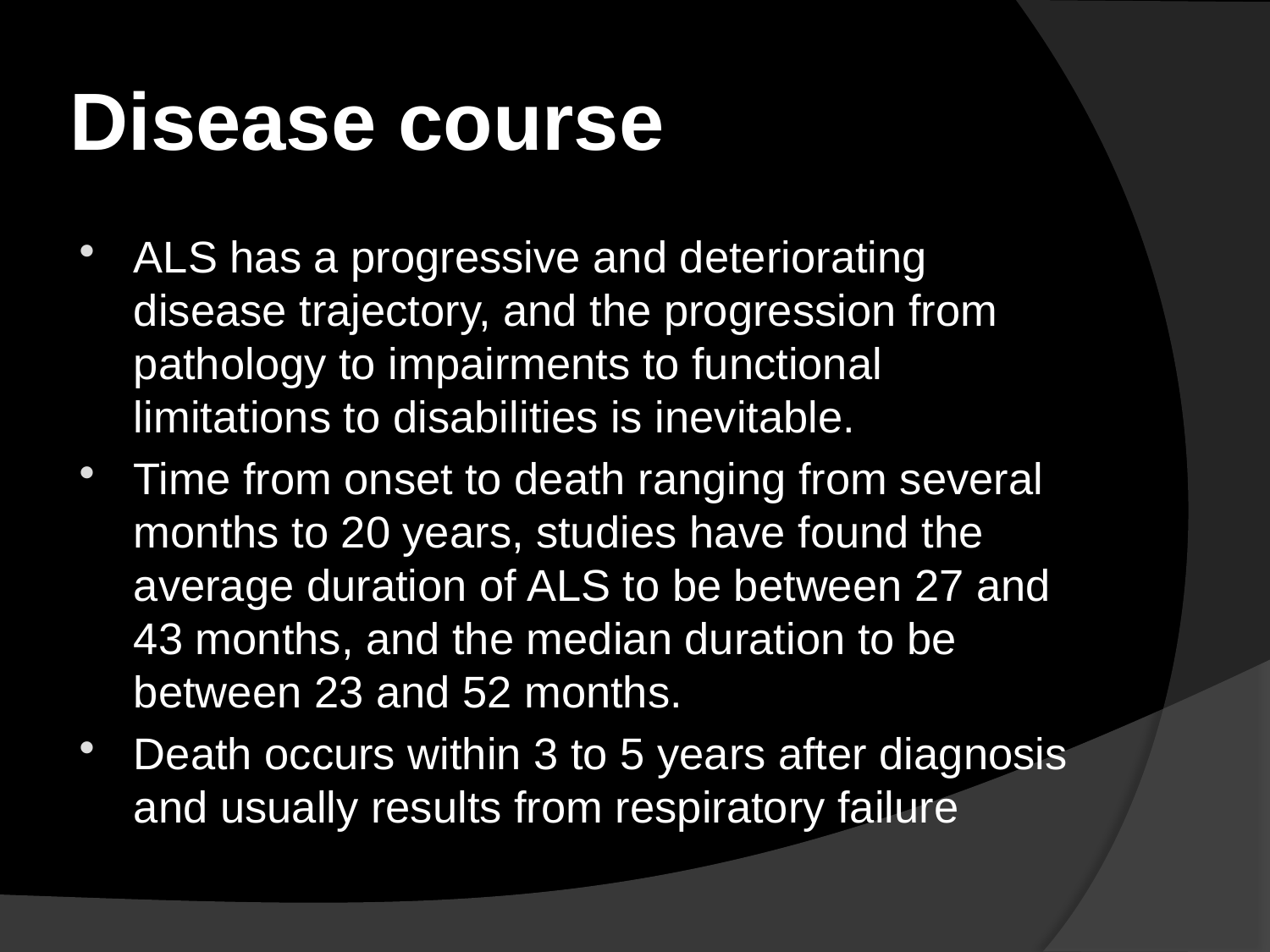

# Disease course
ALS has a progressive and deteriorating disease trajectory, and the progression from pathology to impairments to functional limitations to disabilities is inevitable.
Time from onset to death ranging from several months to 20 years, studies have found the average duration of ALS to be between 27 and 43 months, and the median duration to be between 23 and 52 months.
Death occurs within 3 to 5 years after diagnosis and usually results from respiratory failure